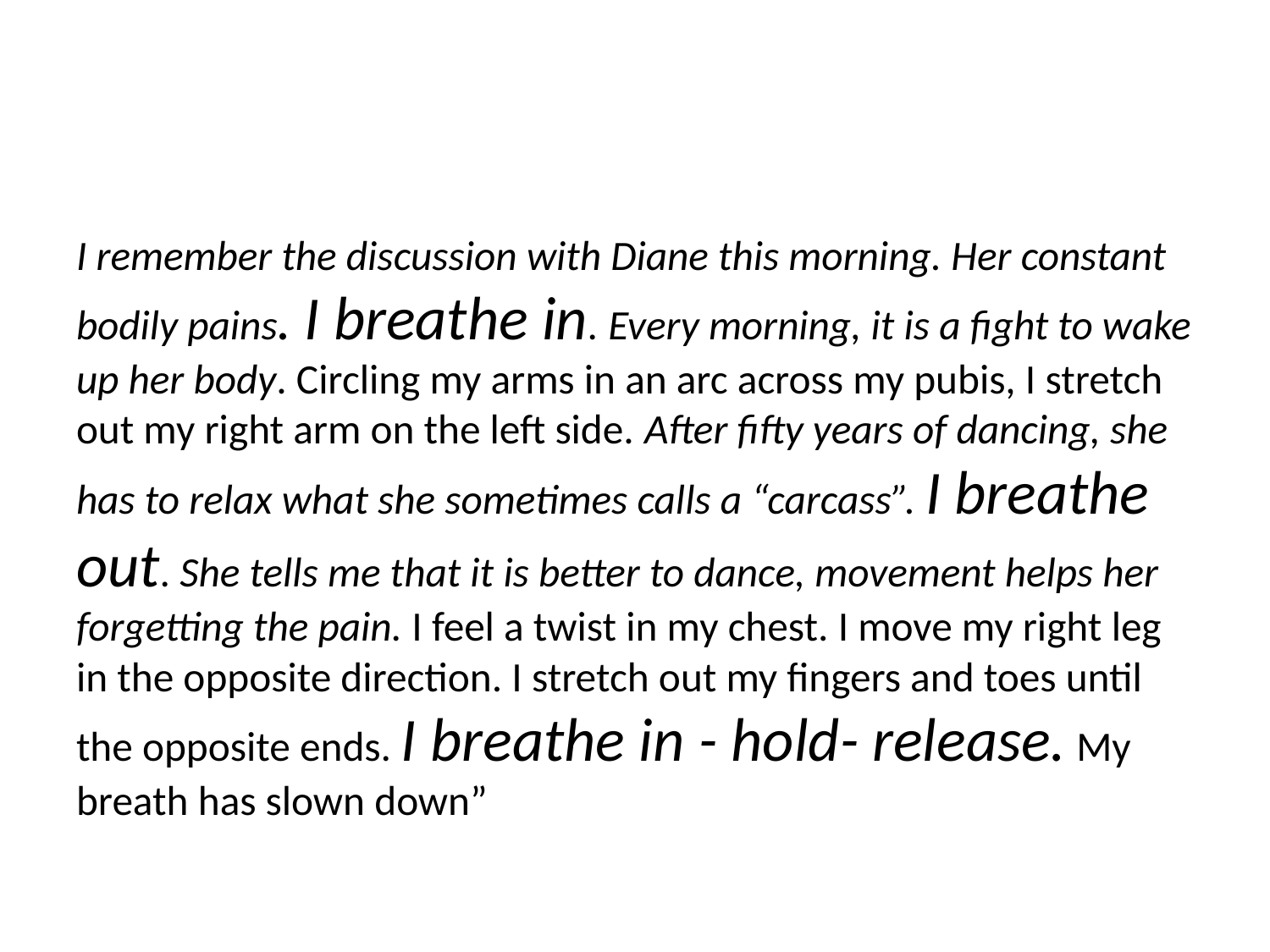

#
I remember the discussion with Diane this morning. Her constant bodily pains. I breathe in. Every morning, it is a fight to wake up her body. Circling my arms in an arc across my pubis, I stretch out my right arm on the left side. After fifty years of dancing, she has to relax what she sometimes calls a “carcass”. I breathe out. She tells me that it is better to dance, movement helps her forgetting the pain. I feel a twist in my chest. I move my right leg in the opposite direction. I stretch out my fingers and toes until the opposite ends. I breathe in - hold- release. My breath has slown down”